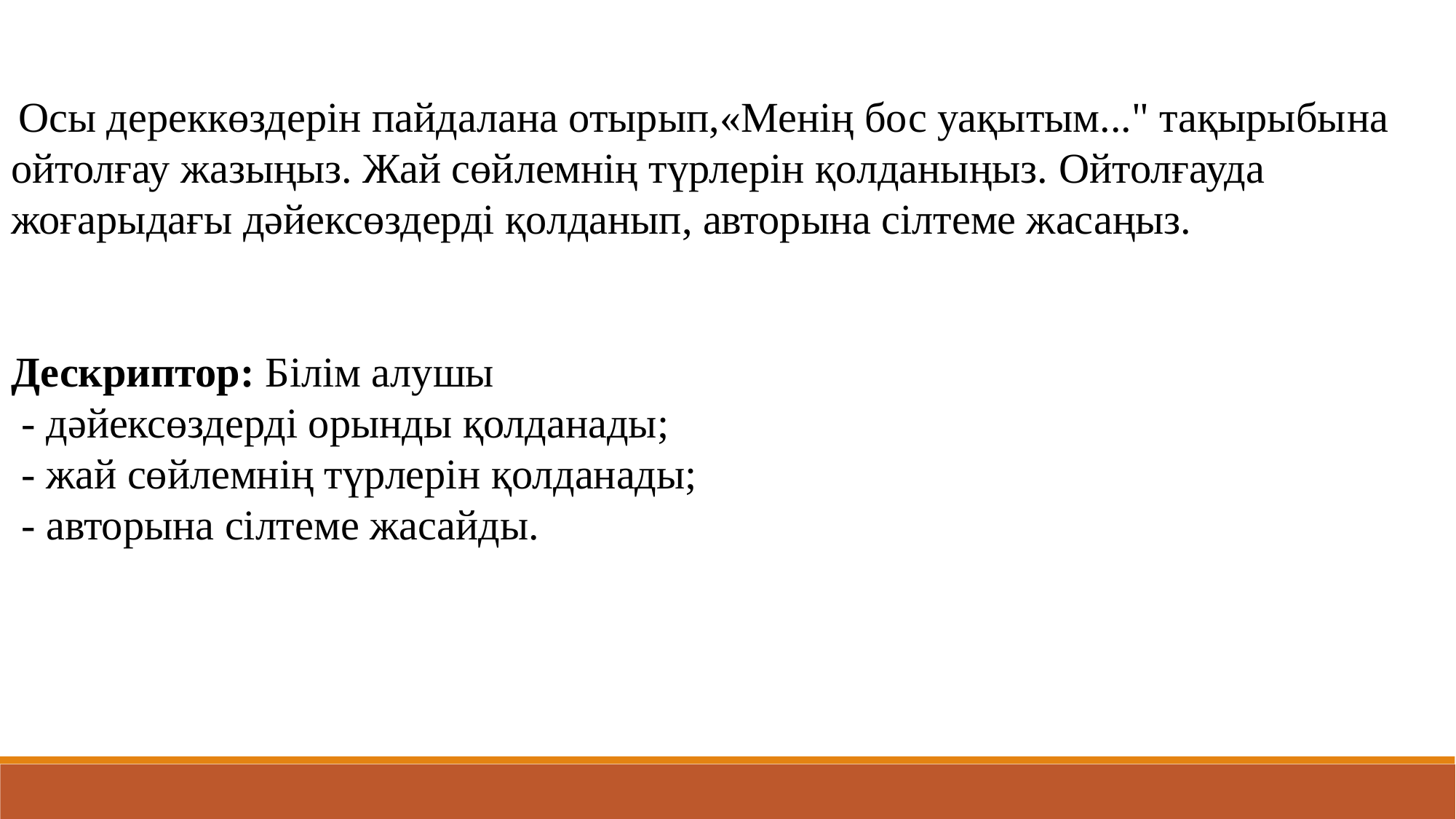

Осы дереккөздерін пайдалана отырып,«Менің бос уақытым..." тақырыбына  ойтолғау жазыңыз. Жай сөйлемнің түрлерін қолданыңыз. Ойтолғауда  жоғарыдағы дәйексөздерді қолданып, авторына сілтеме жасаңыз.

Дескриптор: Білім алушы
 - дәйексөздерді орынды қолданады;
 - жай сөйлемнің түрлерін қолданады;
 - авторына сілтеме жасайды.